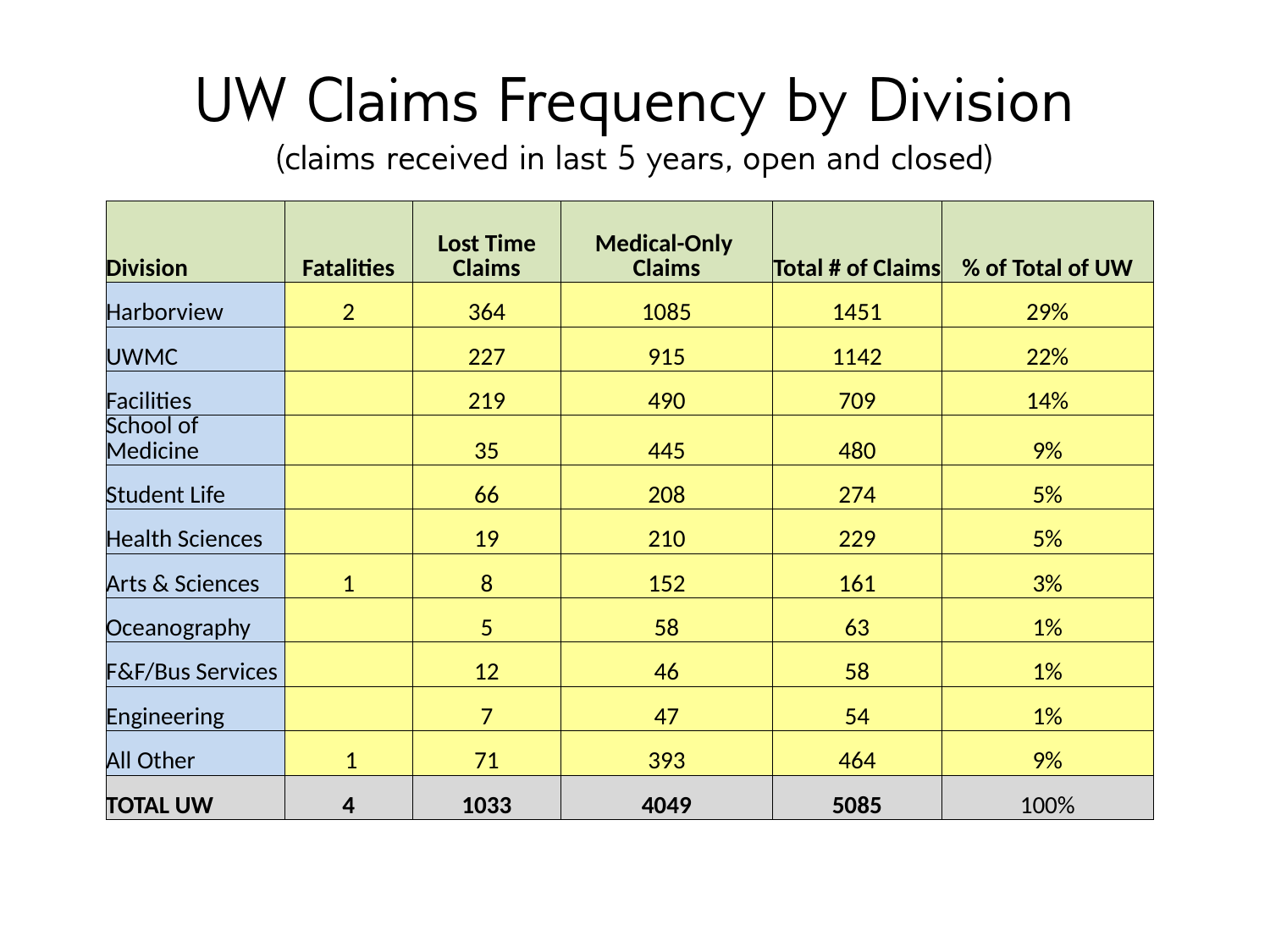

# UW Claims Frequency by Division (claims received in last 5 years, open and closed)
| Division | Fatalities | Lost Time Claims | Medical-Only Claims | Total # of Claims | % of Total of UW |
| --- | --- | --- | --- | --- | --- |
| Harborview | 2 | 364 | 1085 | 1451 | 29% |
| UWMC |  | 227 | 915 | 1142 | 22% |
| Facilities |  | 219 | 490 | 709 | 14% |
| School of Medicine |  | 35 | 445 | 480 | 9% |
| Student Life |  | 66 | 208 | 274 | 5% |
| Health Sciences |  | 19 | 210 | 229 | 5% |
| Arts & Sciences | 1 | 8 | 152 | 161 | 3% |
| Oceanography |  | 5 | 58 | 63 | 1% |
| F&F/Bus Services |  | 12 | 46 | 58 | 1% |
| Engineering |  | 7 | 47 | 54 | 1% |
| All Other | 1 | 71 | 393 | 464 | 9% |
| TOTAL UW | 4 | 1033 | 4049 | 5085 | 100% |